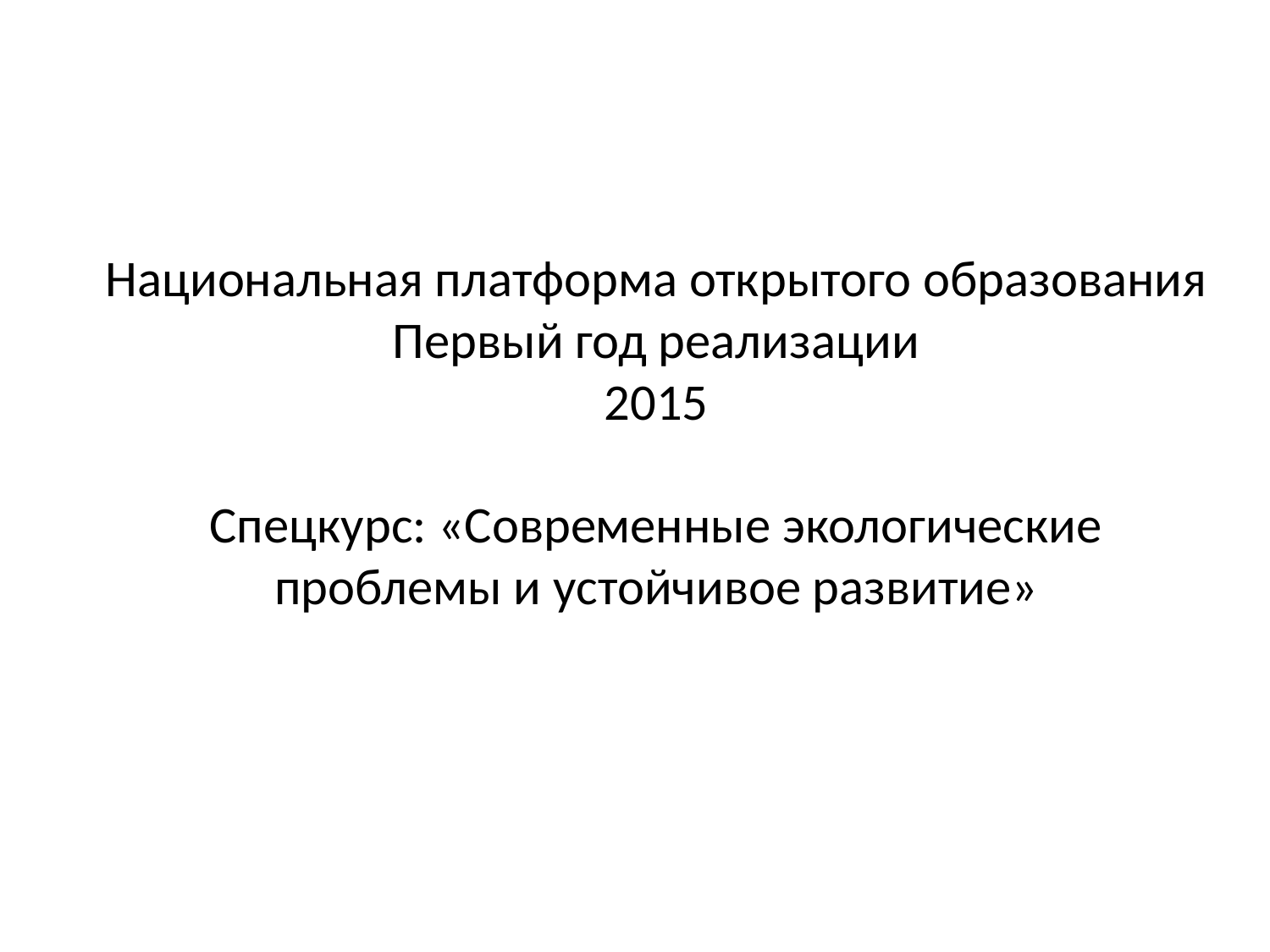

# Национальная платформа открытого образования Первый год реализации 2015 Спецкурс: «Современные экологические проблемы и устойчивое развитие»